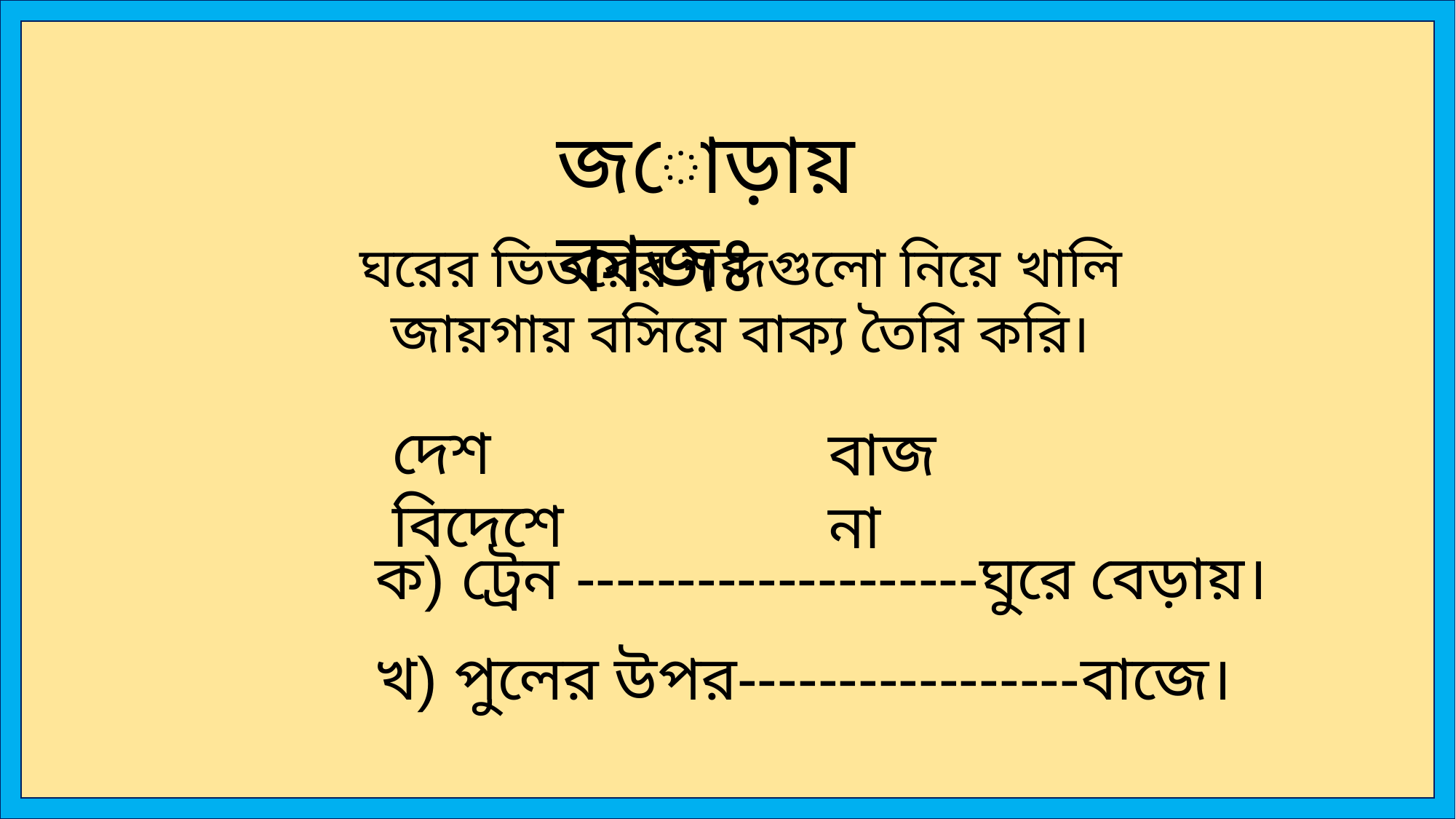

জোড়ায় কাজঃ
ঘরের ভিতরের শব্দগুলো নিয়ে খালি জায়গায় বসিয়ে বাক্য তৈরি করি।
দেশ বিদেশে
বাজনা
ক) ট্রেন --------------------ঘুরে বেড়ায়।
খ) পুলের উপর-----------------বাজে।